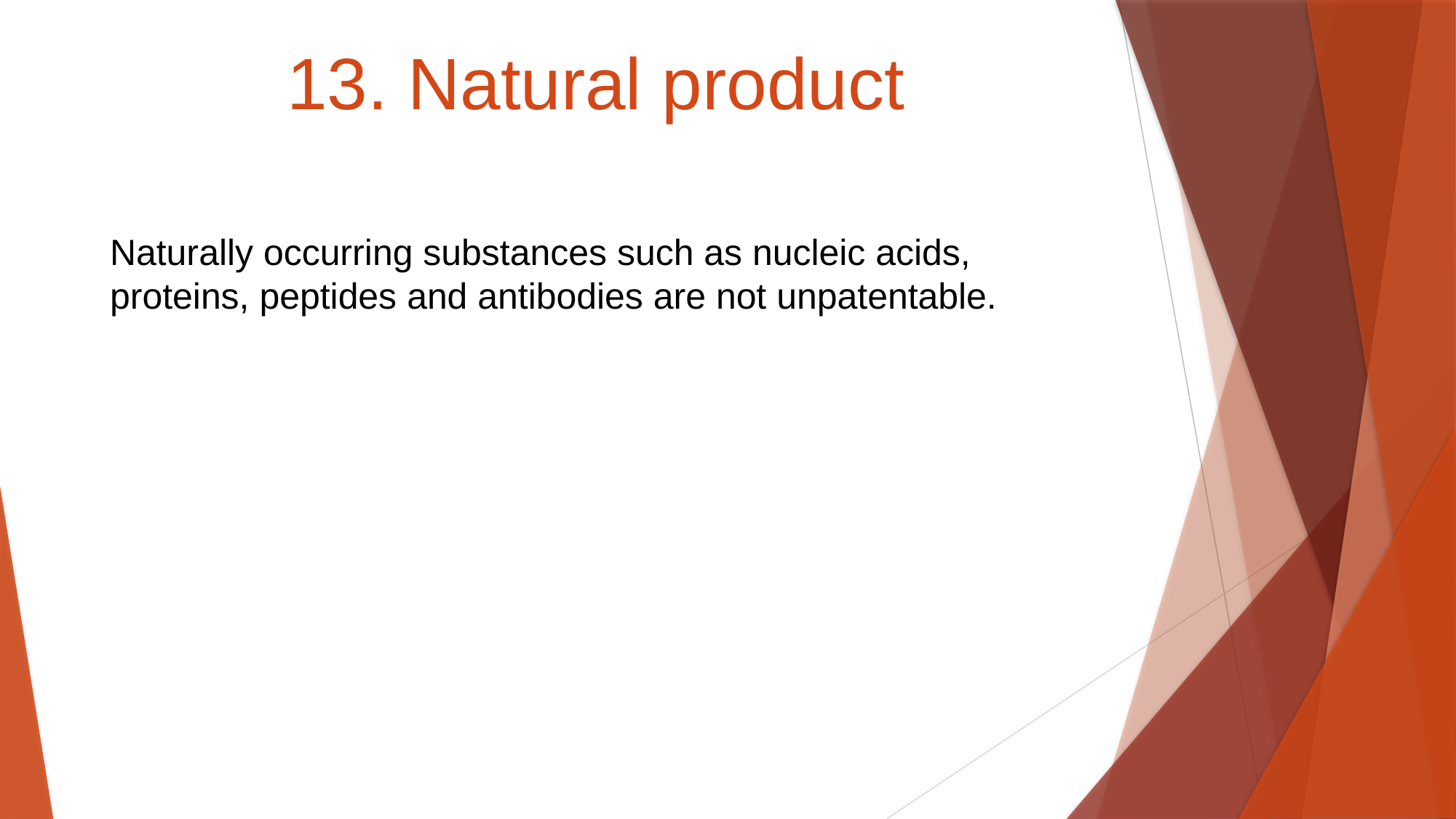

# 13. Natural product
Naturally occurring substances such as nucleic acids, proteins, peptides and antibodies are not unpatentable.